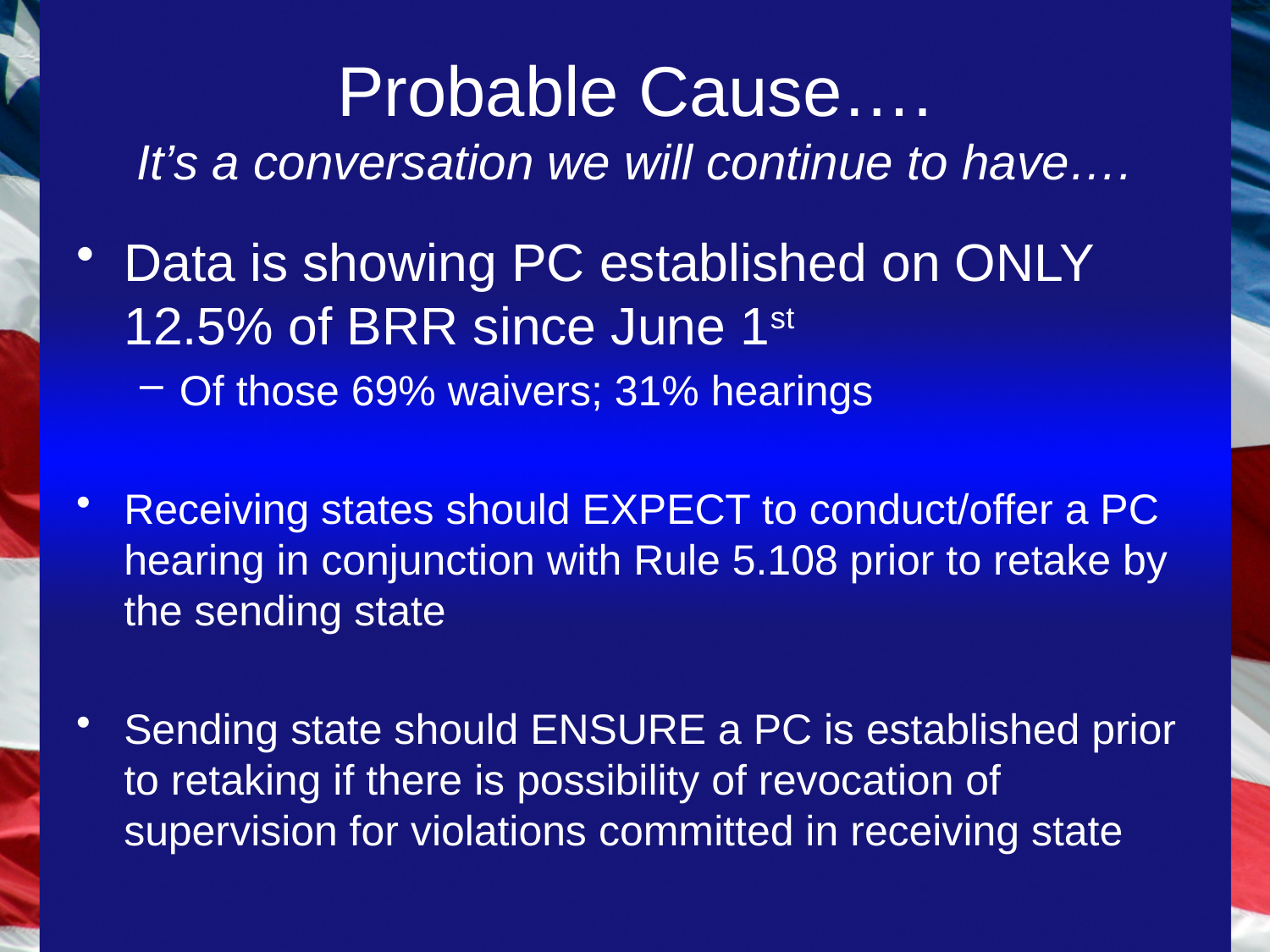

# Probable Cause…. It’s a conversation we will continue to have….
Data is showing PC established on ONLY 12.5% of BRR since June 1st
Of those 69% waivers; 31% hearings

Receiving states should EXPECT to conduct/offer a PC hearing in conjunction with Rule 5.108 prior to retake by the sending state

Sending state should ENSURE a PC is established prior to retaking if there is possibility of revocation of supervision for violations committed in receiving state